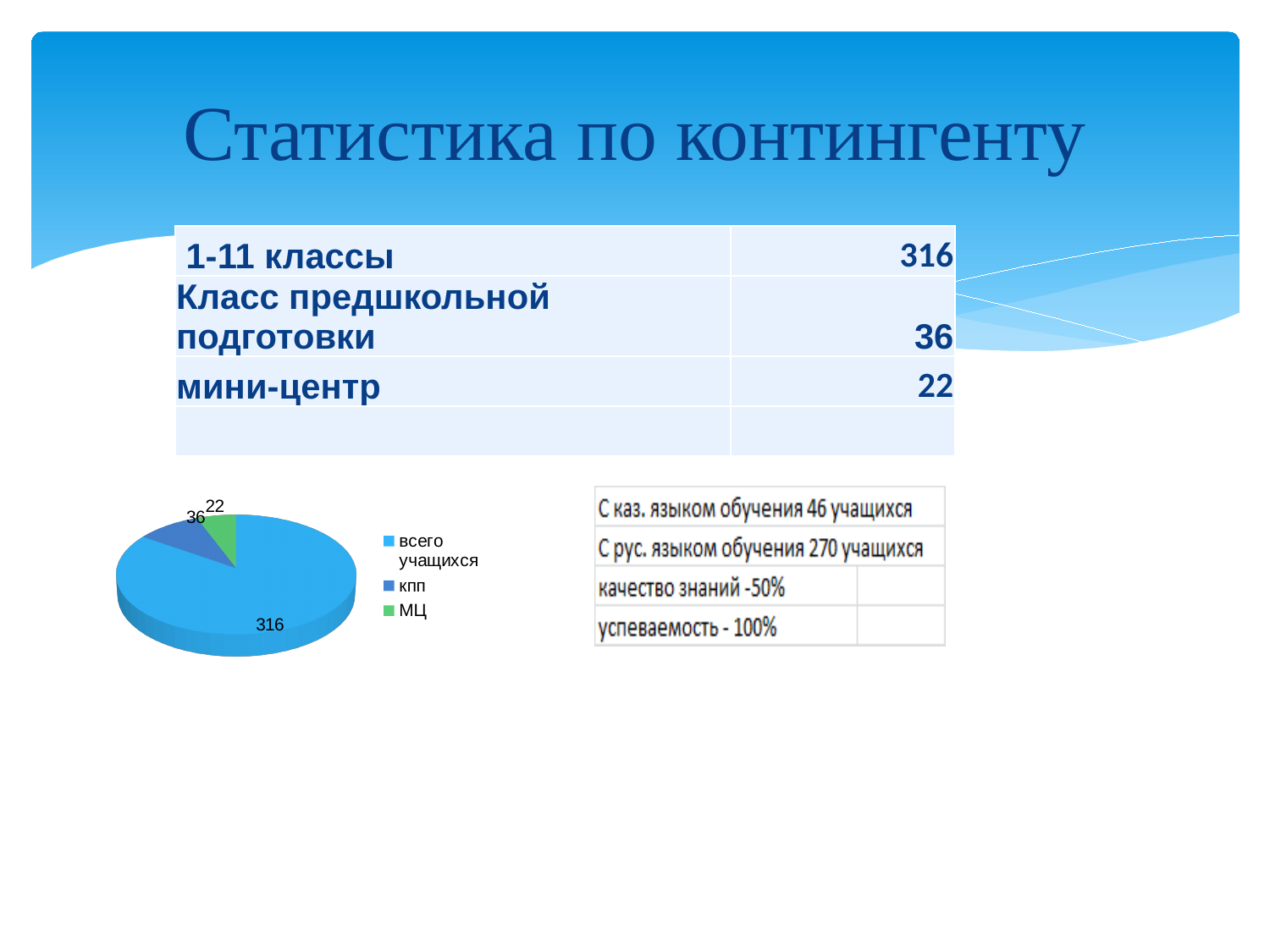

# Статистика по контингенту
| 1-11 классы | 316 |
| --- | --- |
| Класс предшкольной подготовки | 36 |
| мини-центр | 22 |
|  |  |

[unsupported chart]

### Chart

| Category |
|---|